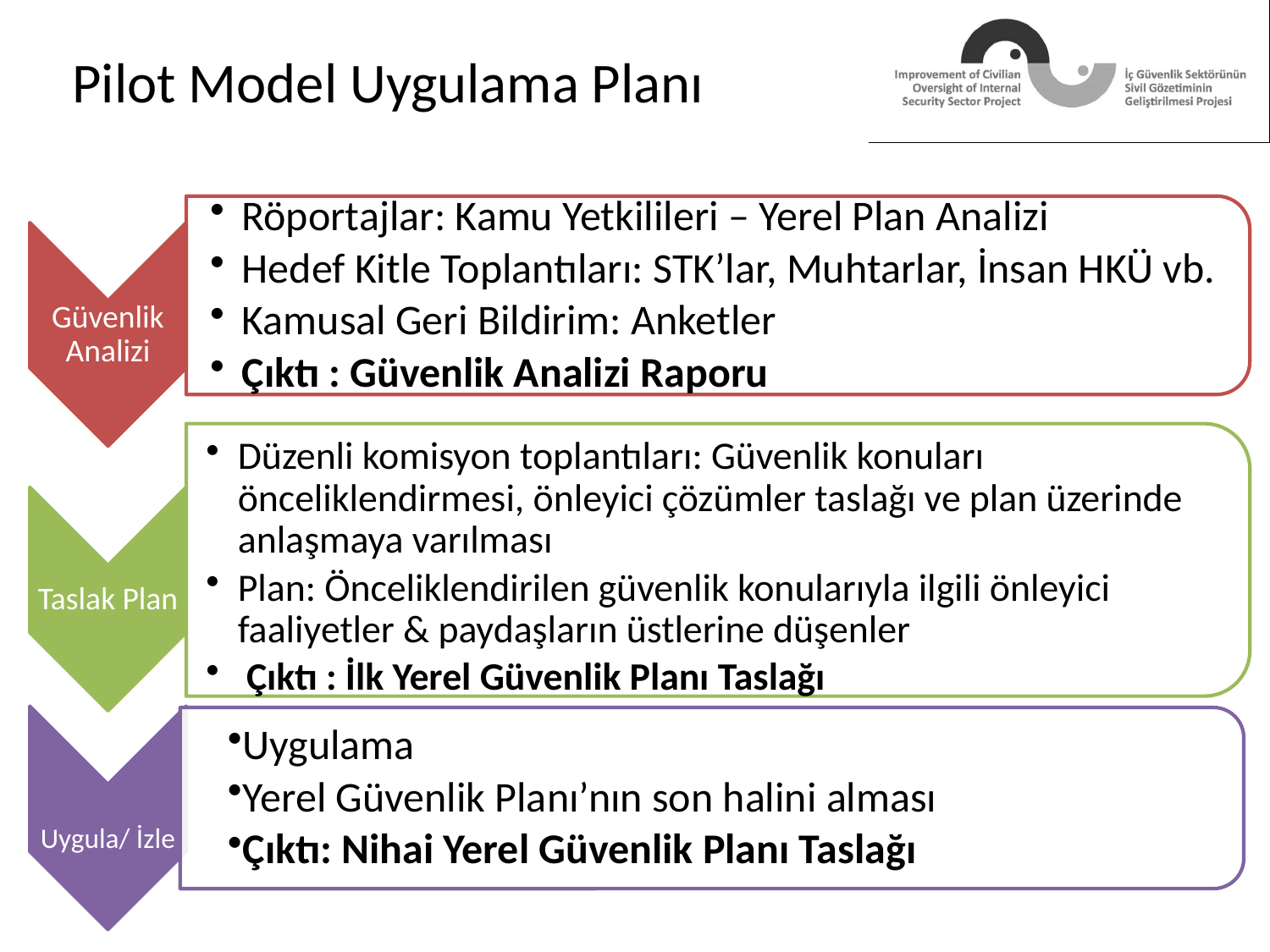

# Pilot Model Uygulama Planı
Güvenlik Analizi
Röportajlar: Kamu Yetkilileri – Yerel Plan Analizi
Hedef Kitle Toplantıları: STK’lar, Muhtarlar, İnsan HKÜ vb.
Kamusal Geri Bildirim: Anketler
Çıktı : Güvenlik Analizi Raporu
Taslak Plan

Düzenli komisyon toplantıları: Güvenlik konuları önceliklendirmesi, önleyici çözümler taslağı ve plan üzerinde anlaşmaya varılması
Plan: Önceliklendirilen güvenlik konularıyla ilgili önleyici faaliyetler & paydaşların üstlerine düşenler
 Çıktı : İlk Yerel Güvenlik Planı Taslağı

Uygula/ İzle
Uygulama
Yerel Güvenlik Planı’nın son halini alması
Çıktı: Nihai Yerel Güvenlik Planı Taslağı